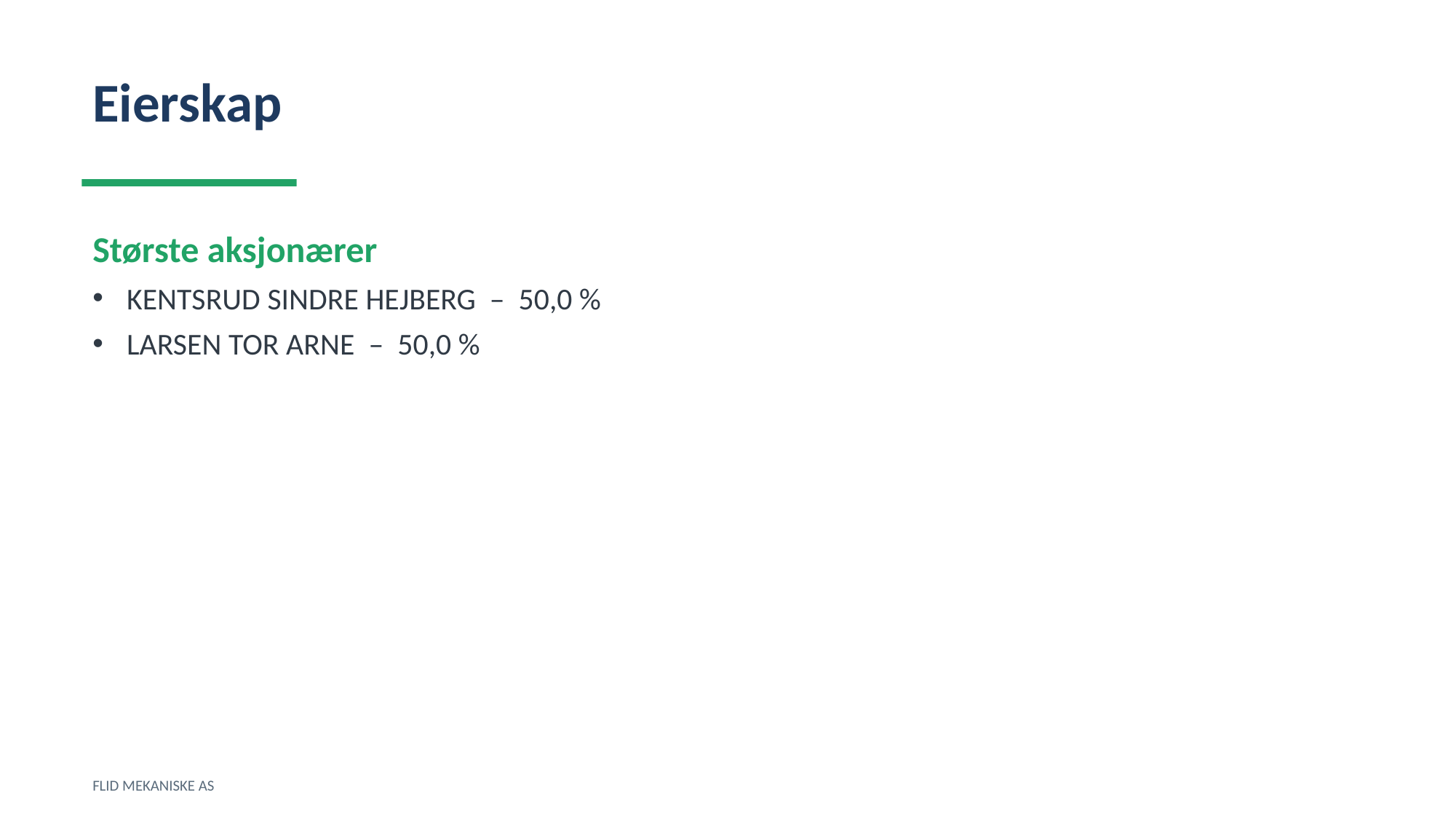

Eierskap

Største aksjonærer
KENTSRUD SINDRE HEJBERG  –  50,0 %
LARSEN TOR ARNE  –  50,0 %
FLID MEKANISKE AS